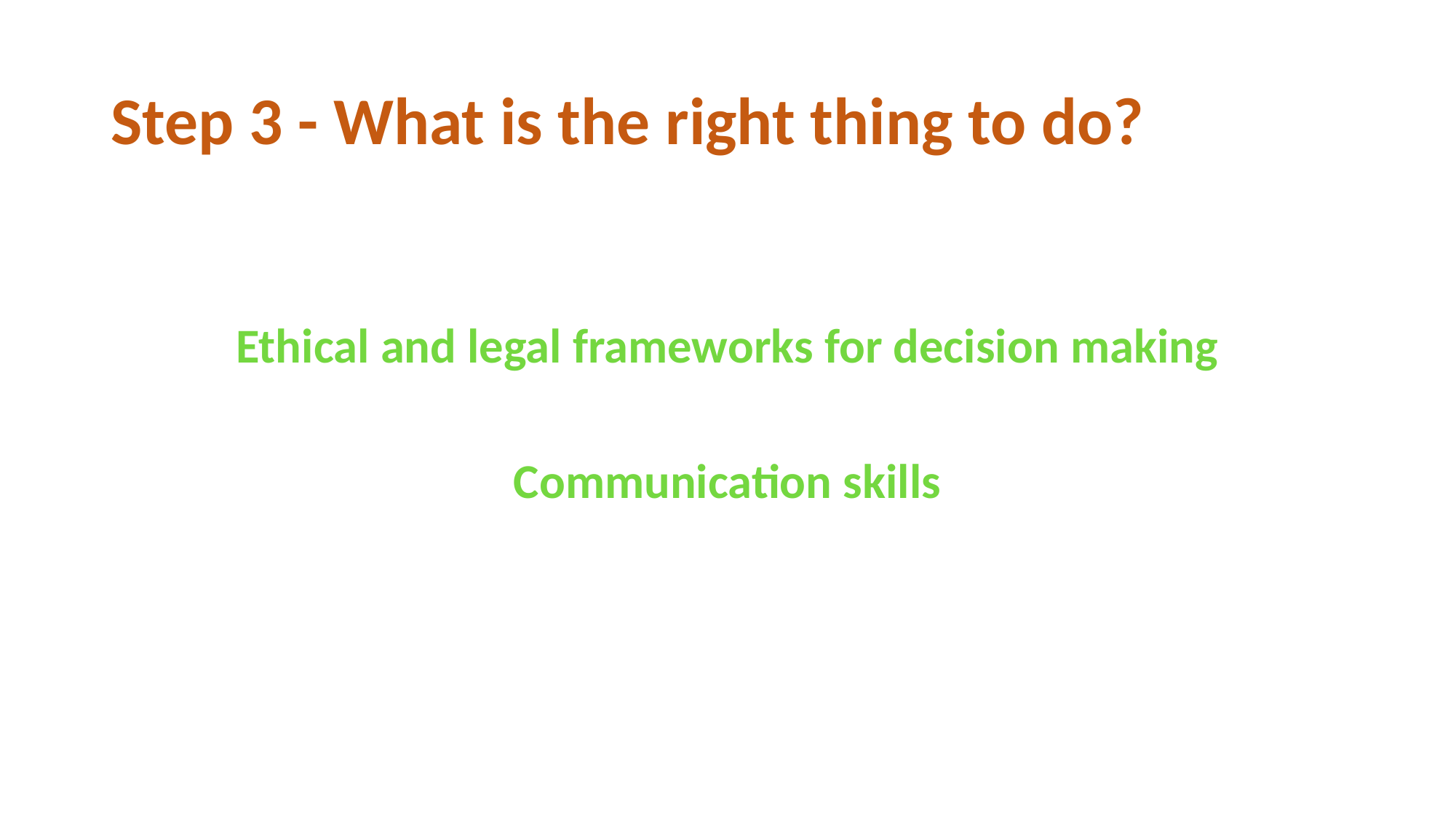

# Step 3 - What is the right thing to do?
Ethical and legal frameworks for decision making

Communication skills